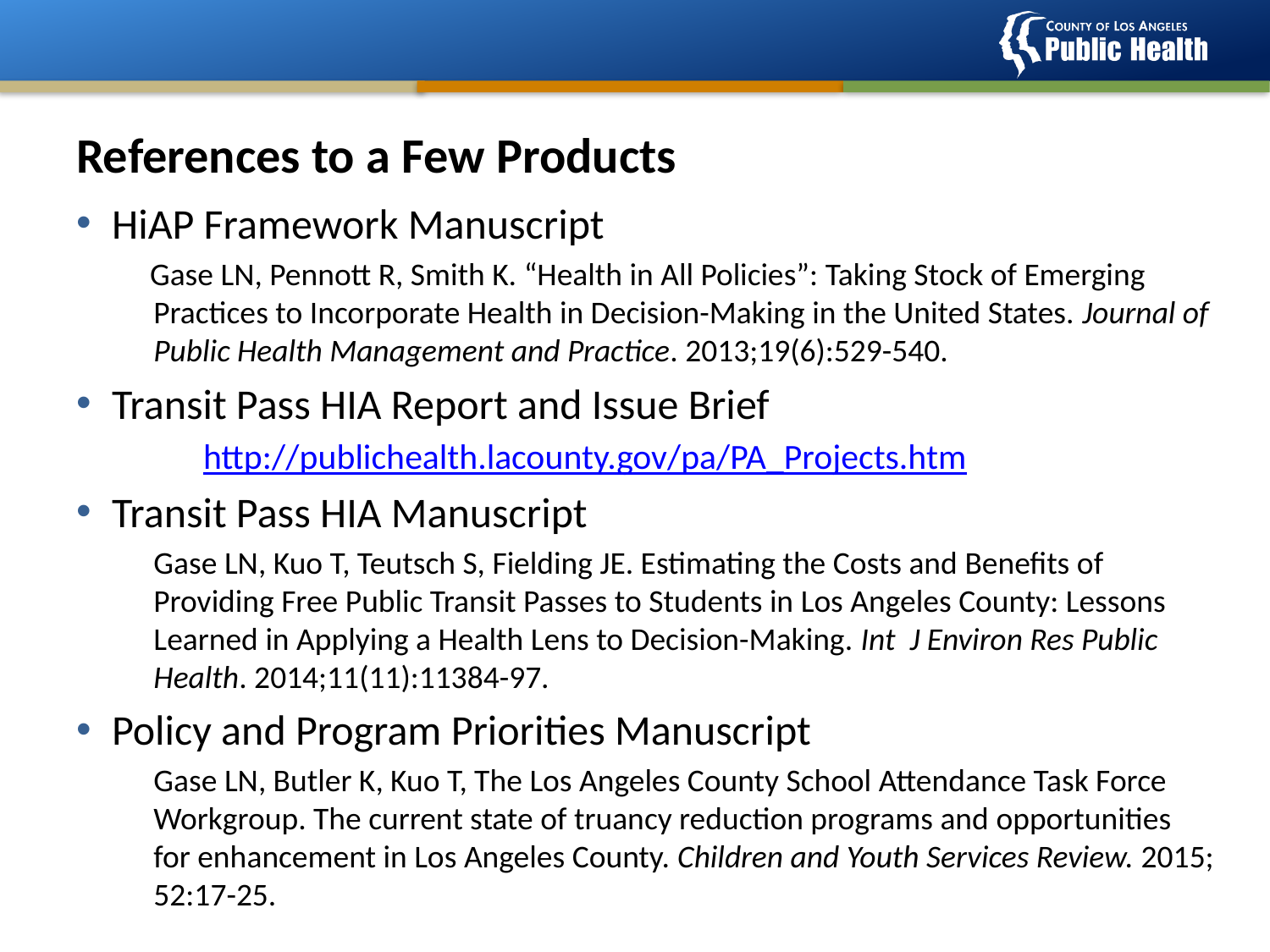

# References to a Few Products
HiAP Framework Manuscript
     Gase LN, Pennott R, Smith K. “Health in All Policies”: Taking Stock of Emerging Practices to Incorporate Health in Decision-Making in the United States. Journal of Public Health Management and Practice. 2013;19(6):529-540.
Transit Pass HIA Report and Issue Brief
http://publichealth.lacounty.gov/pa/PA_Projects.htm
Transit Pass HIA Manuscript
	Gase LN, Kuo T, Teutsch S, Fielding JE. Estimating the Costs and Benefits of Providing Free Public Transit Passes to Students in Los Angeles County: Lessons Learned in Applying a Health Lens to Decision-Making. Int  J Environ Res Public Health. 2014;11(11):11384-97.
Policy and Program Priorities Manuscript
	Gase LN, Butler K, Kuo T, The Los Angeles County School Attendance Task Force Workgroup. The current state of truancy reduction programs and opportunities for enhancement in Los Angeles County. Children and Youth Services Review. 2015; 52:17-25.